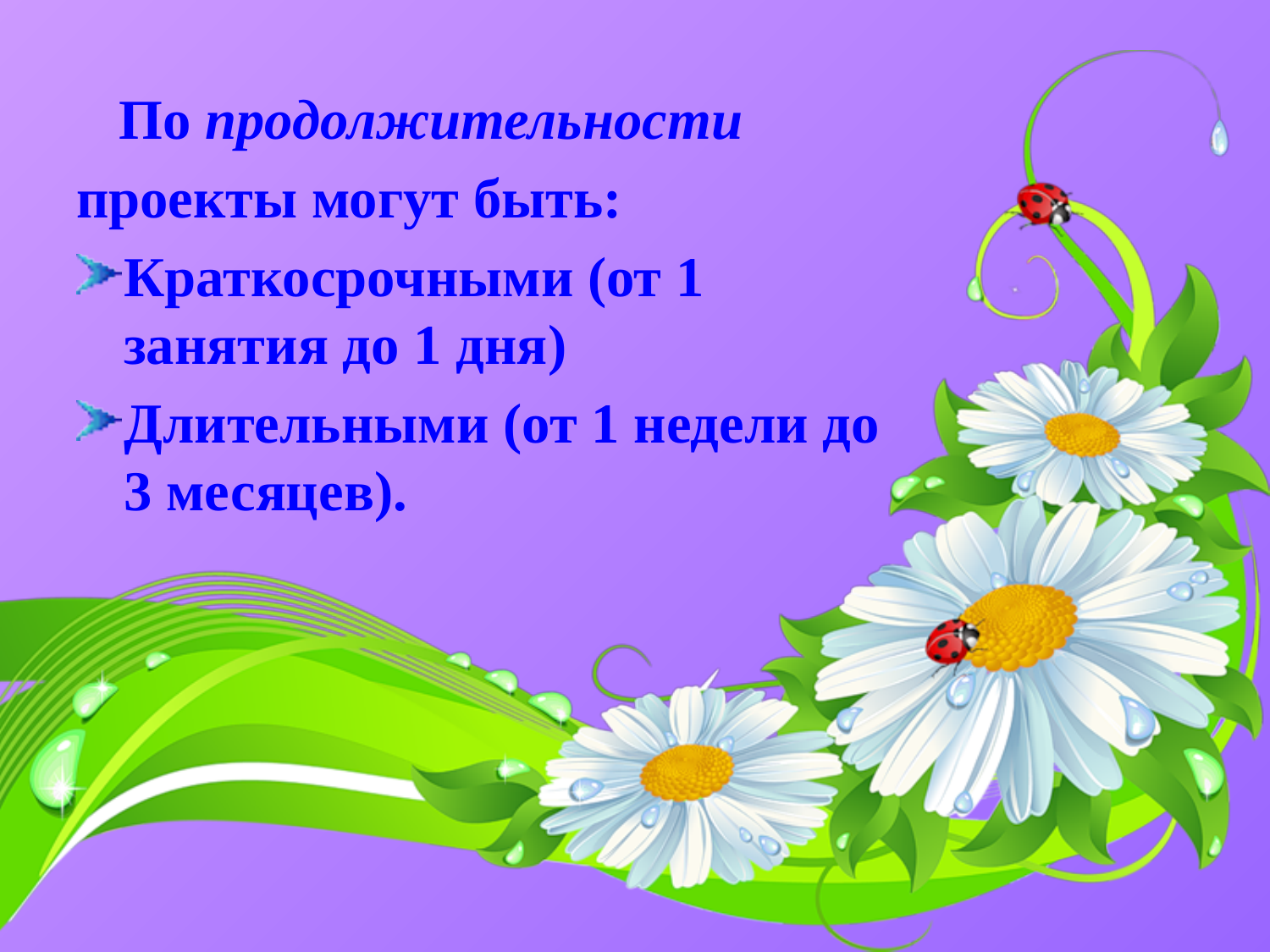

По продолжительности
проекты могут быть:
Краткосрочными (от 1 занятия до 1 дня)
Длительными (от 1 недели до 3 месяцев).